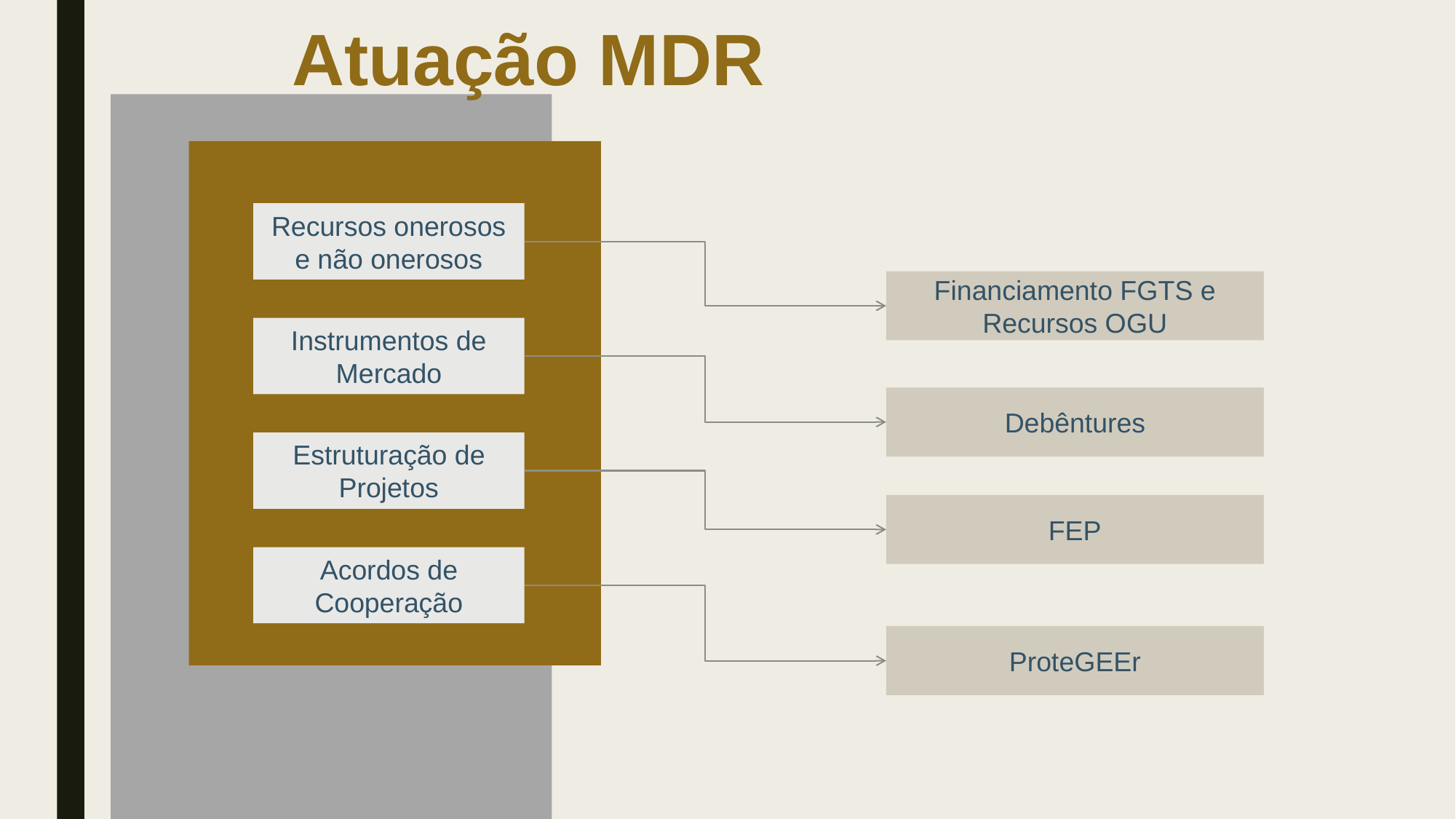

Atuação MDR

Recursos onerosos e não onerosos
Financiamento FGTS e Recursos OGU
Instrumentos de Mercado
Debêntures
Estruturação de Projetos
FEP
Acordos de Cooperação
ProteGEEr